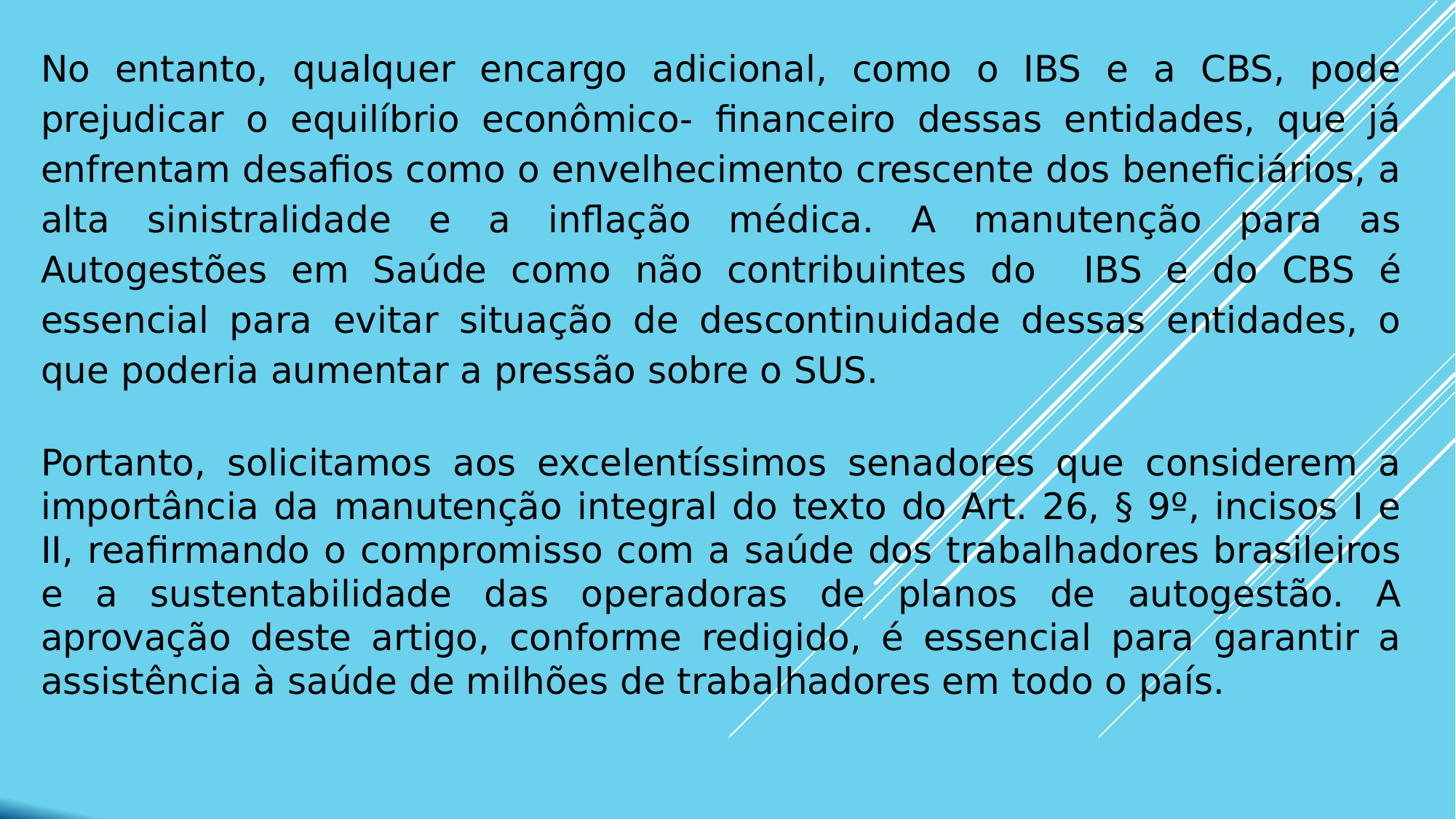

No entanto, qualquer encargo adicional, como o IBS e a CBS, pode prejudicar o equilíbrio econômico- financeiro dessas entidades, que já enfrentam desafios como o envelhecimento crescente dos beneficiários, a alta sinistralidade e a inflação médica. A manutenção para as Autogestões em Saúde como não contribuintes do  IBS e do CBS é essencial para evitar situação de descontinuidade dessas entidades, o que poderia aumentar a pressão sobre o SUS.
Portanto, solicitamos aos excelentíssimos senadores que considerem a importância da manutenção integral do texto do Art. 26, § 9º, incisos I e II, reafirmando o compromisso com a saúde dos trabalhadores brasileiros e a sustentabilidade das operadoras de planos de autogestão. A aprovação deste artigo, conforme redigido, é essencial para garantir a assistência à saúde de milhões de trabalhadores em todo o país.